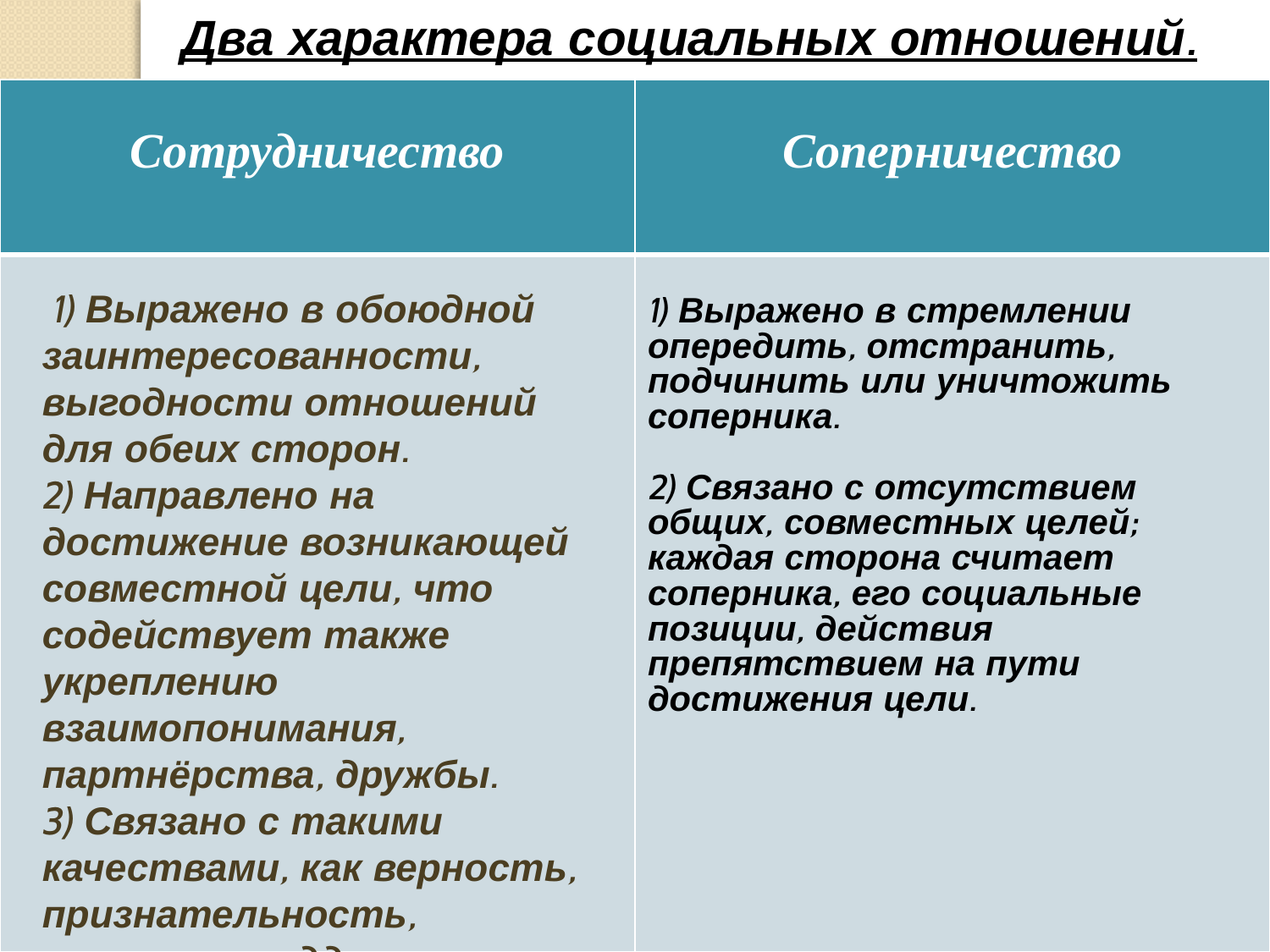

Два характера социальных отношений.

| Сотрудничество | Соперничество |
| --- | --- |
|  | 1) Выражено в стремлении опередить, отстранить, подчинить или уничтожить соперника. 2) Связано с отсутствием общих, совместных целей; каждая сторона считает соперника, его социальные позиции, действия препятствием на пути достижения цели. |
 1) Выражено в обоюдной заинтересованности, выгодности отношений для обеих сторон.
2) Направлено на достижение возникающей совместной цели, что содействует также укреплению взаимопонимания, партнёрства, дружбы.
3) Связано с такими качествами, как верность, признательность, уважение, поддержка и т. п.